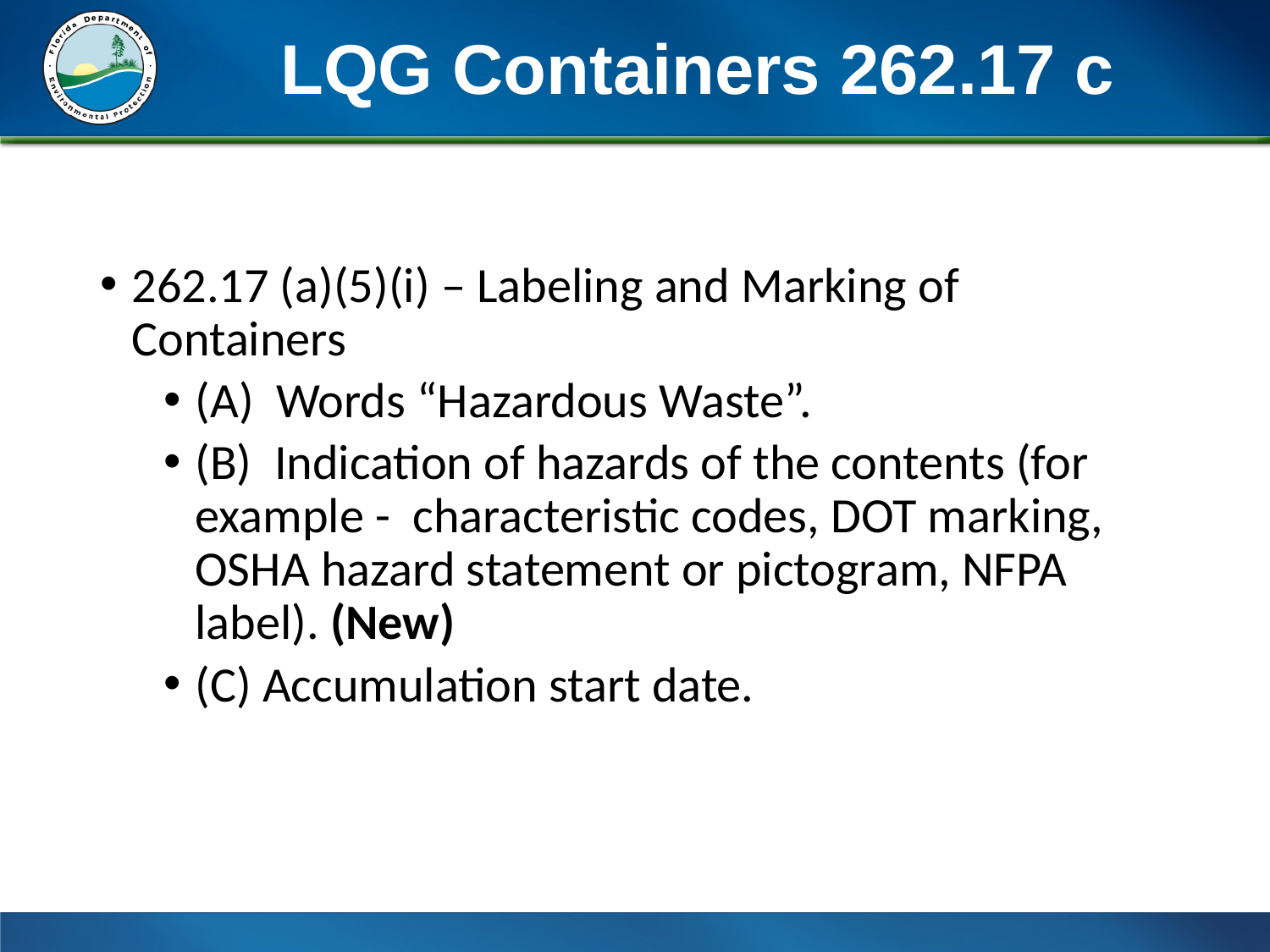

# LQG Containers 262.17 c
262.17 (a)(5)(i) – Labeling and Marking of Containers
(A)  Words “Hazardous Waste”.
(B)  Indication of hazards of the contents (for example -  characteristic codes, DOT marking, OSHA hazard statement or pictogram, NFPA label). (New)
(C) Accumulation start date.